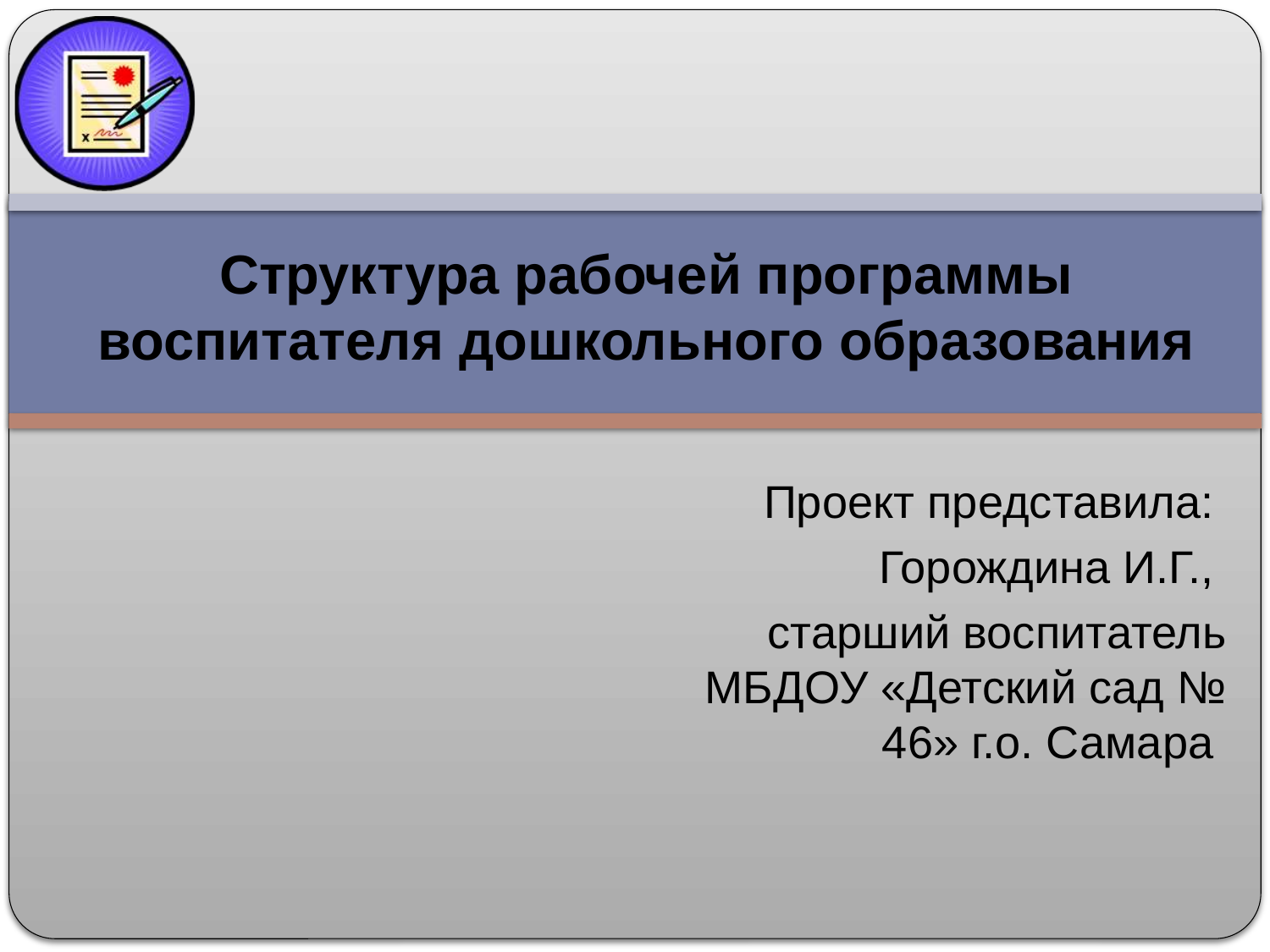

# Структура рабочей программы воспитателя дошкольного образования
Проект представила:
Горождина И.Г.,
старший воспитатель МБДОУ «Детский сад № 46» г.о. Самара